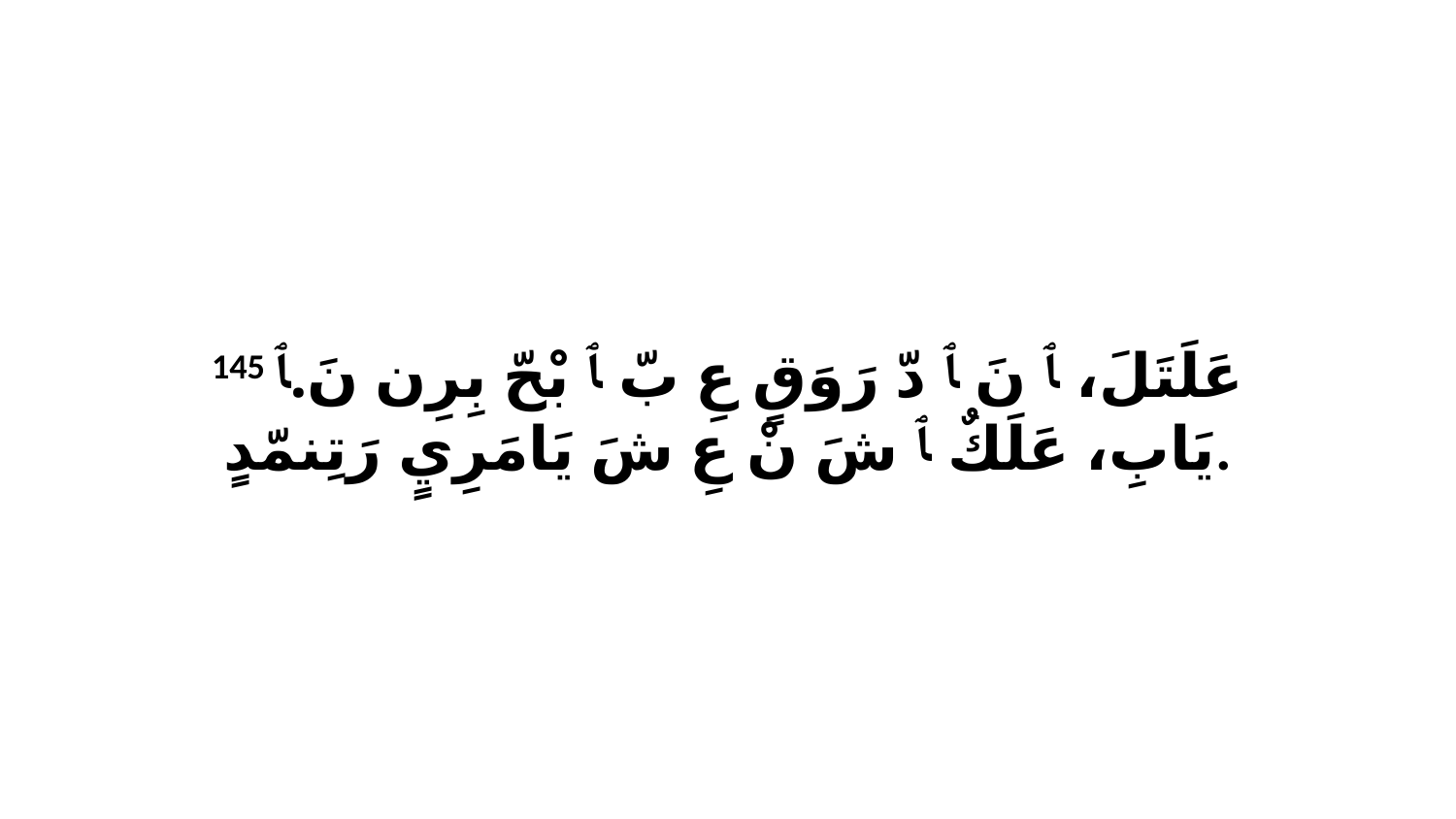

145 عَلَتَلَ، ﭑ نَ ﭑ دّ رَوَقٍ عِ بّ ﭑ بْحّ بِرِن نَ.ﭑ يَابِ، عَلَكٌ ﭑ شَ نْ عِ شَ يَامَرِيٍ رَتِنمّدٍ.